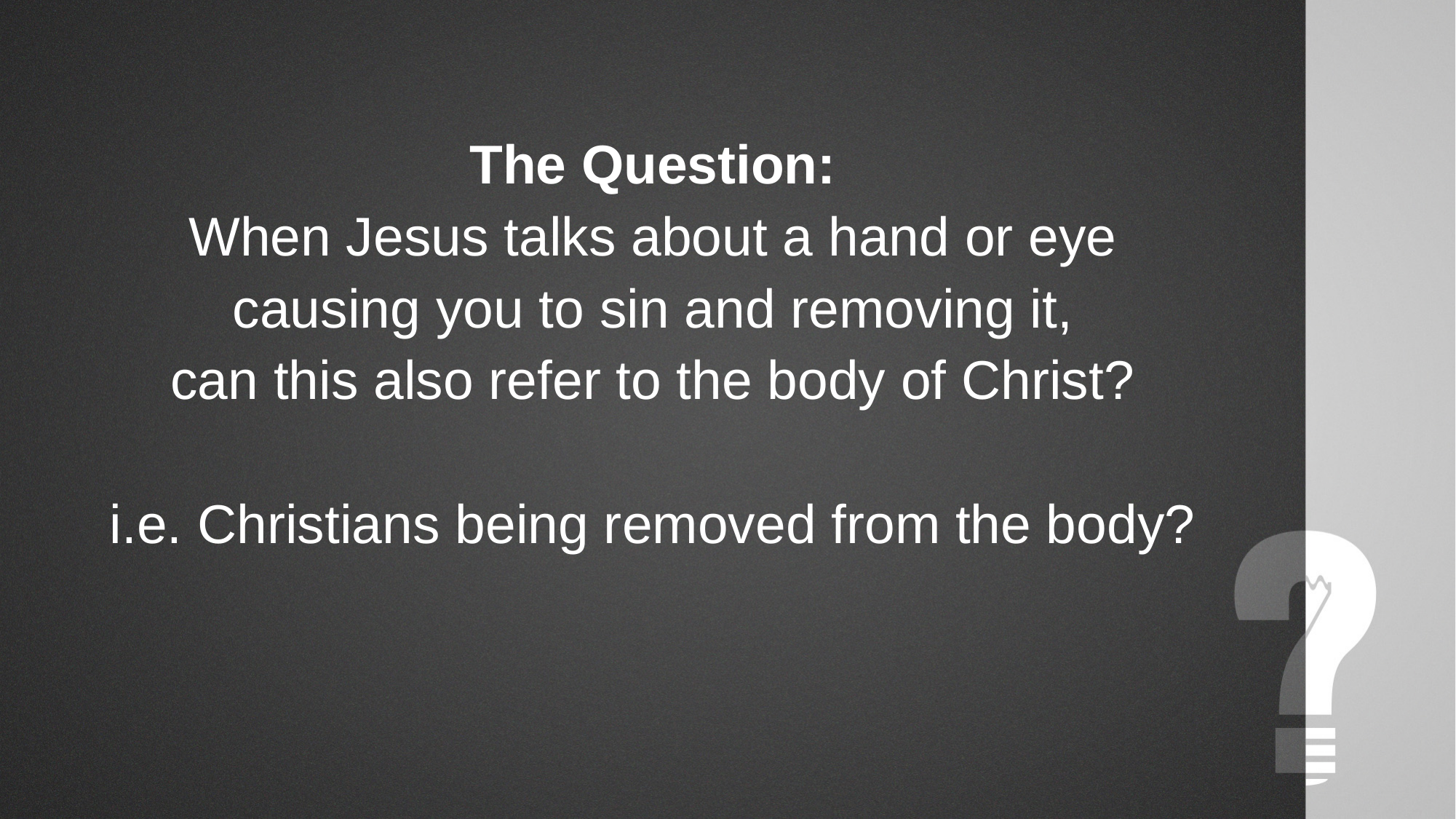

The Question:
When Jesus talks about a hand or eye
causing you to sin and removing it,
can this also refer to the body of Christ?

i.e. Christians being removed from the body?